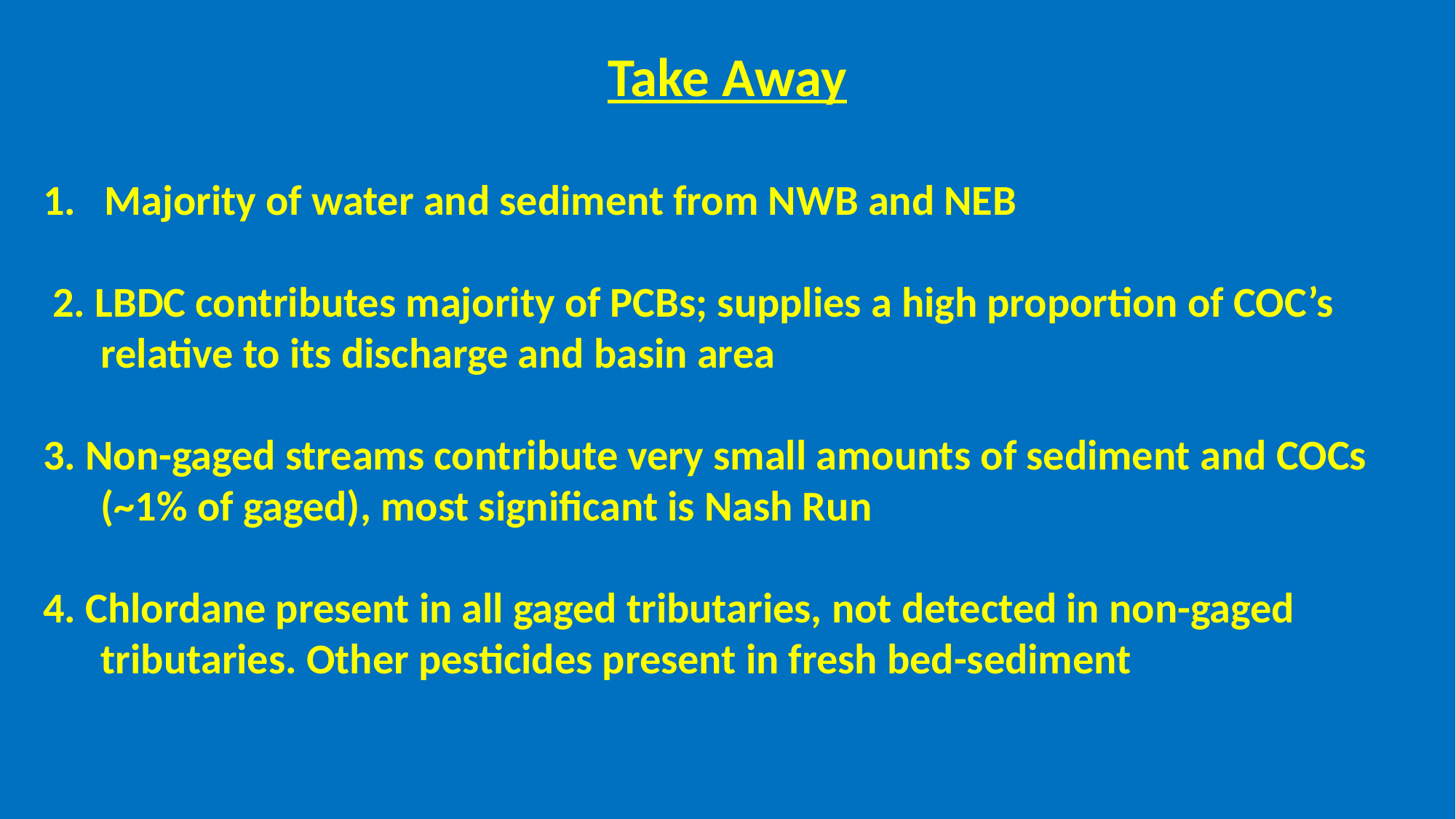

Take Away

Majority of water and sediment from NWB and NEB

 2. LBDC contributes majority of PCBs; supplies a high proportion of COC’s
      relative to its discharge and basin area

3. Non-gaged streams contribute very small amounts of sediment and COCs
      (~1% of gaged), most significant is Nash Run

4. Chlordane present in all gaged tributaries, not detected in non-gaged
      tributaries. Other pesticides present in fresh bed-sediment